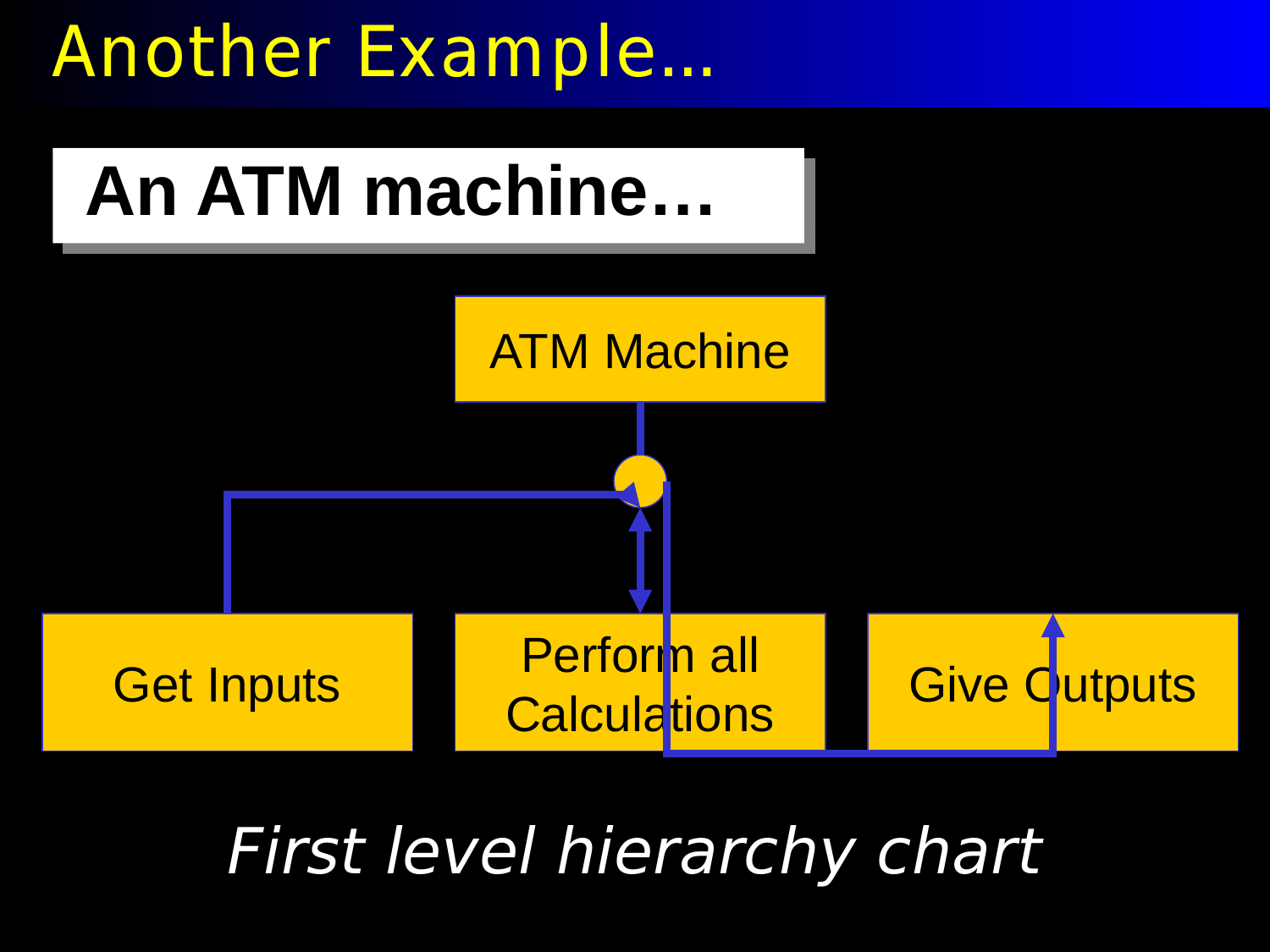

# Another Example…
 An ATM machine…
ATM Machine

Get Inputs
Perform all
Calculations
Give Outputs
First level hierarchy chart